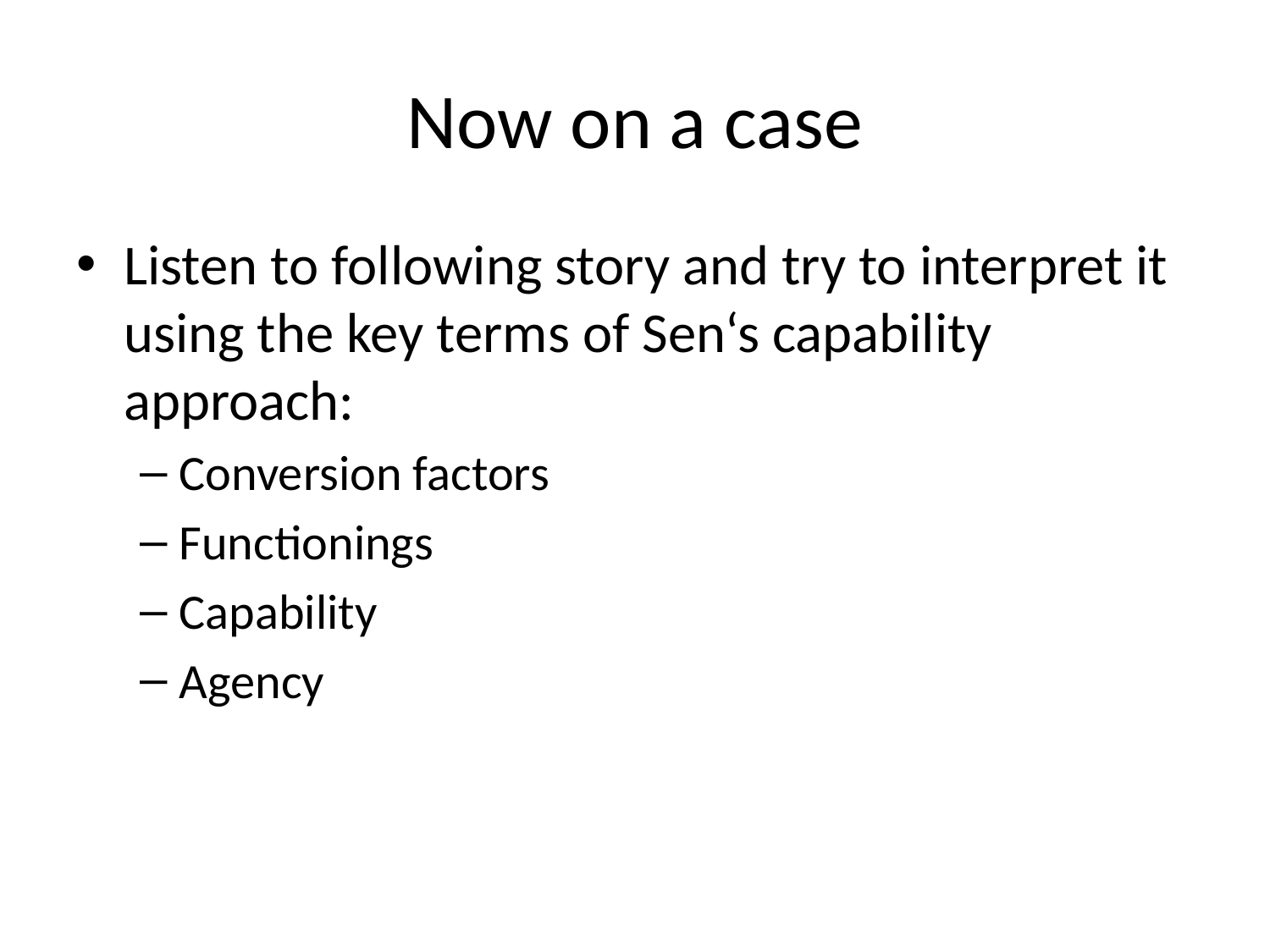

# Now on a case
Listen to following story and try to interpret it using the key terms of Sen‘s capability approach:
Conversion factors
Functionings
Capability
Agency